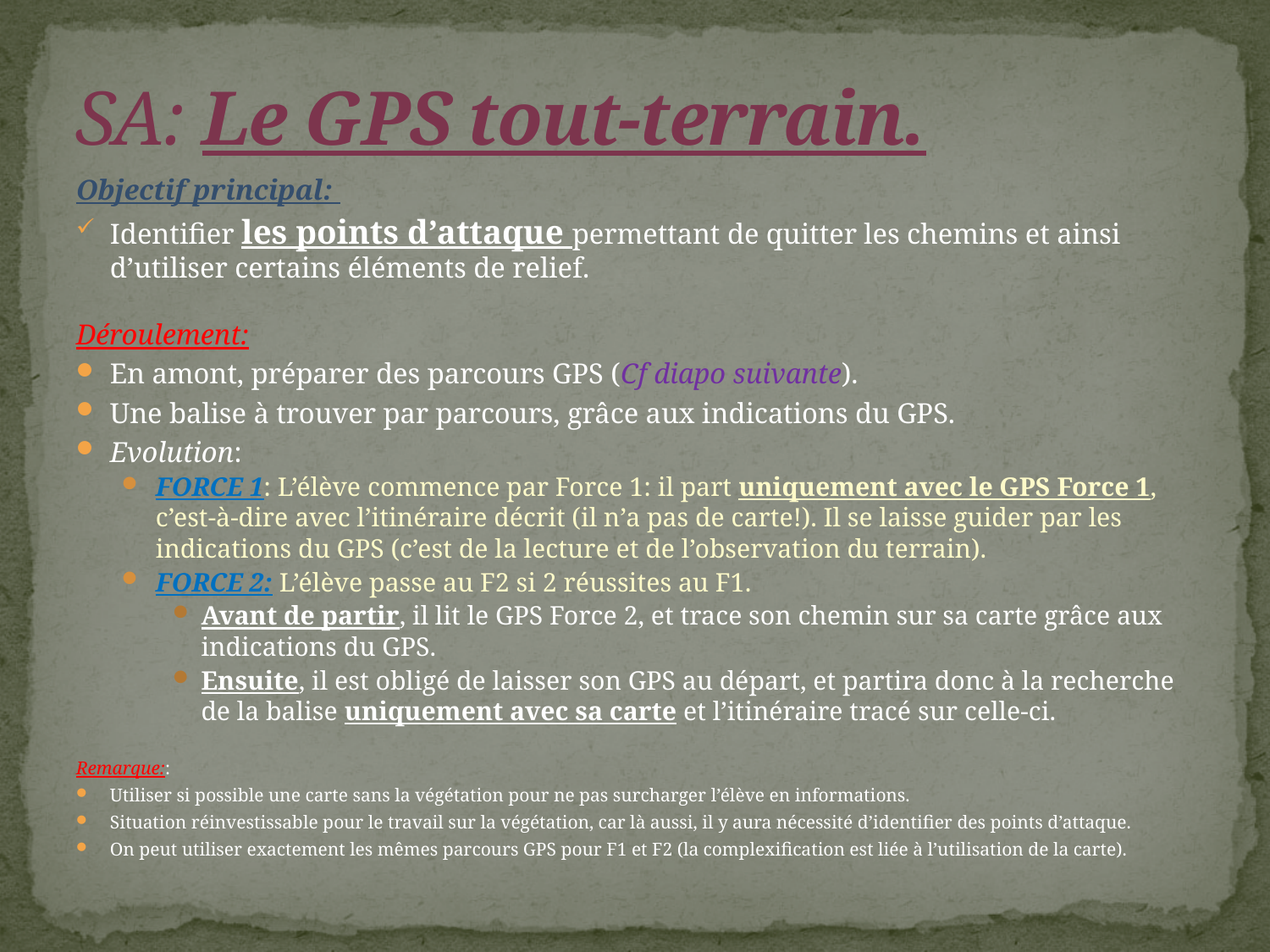

# SA: Le GPS tout-terrain.
Objectif principal:
Identifier les points d’attaque permettant de quitter les chemins et ainsi d’utiliser certains éléments de relief.

Déroulement:
En amont, préparer des parcours GPS (Cf diapo suivante).
Une balise à trouver par parcours, grâce aux indications du GPS.
Evolution:
FORCE 1: L’élève commence par Force 1: il part uniquement avec le GPS Force 1, c’est-à-dire avec l’itinéraire décrit (il n’a pas de carte!). Il se laisse guider par les indications du GPS (c’est de la lecture et de l’observation du terrain).
FORCE 2: L’élève passe au F2 si 2 réussites au F1.
Avant de partir, il lit le GPS Force 2, et trace son chemin sur sa carte grâce aux indications du GPS.
Ensuite, il est obligé de laisser son GPS au départ, et partira donc à la recherche de la balise uniquement avec sa carte et l’itinéraire tracé sur celle-ci.

Remarque::
Utiliser si possible une carte sans la végétation pour ne pas surcharger l’élève en informations.
Situation réinvestissable pour le travail sur la végétation, car là aussi, il y aura nécessité d’identifier des points d’attaque.
On peut utiliser exactement les mêmes parcours GPS pour F1 et F2 (la complexification est liée à l’utilisation de la carte).